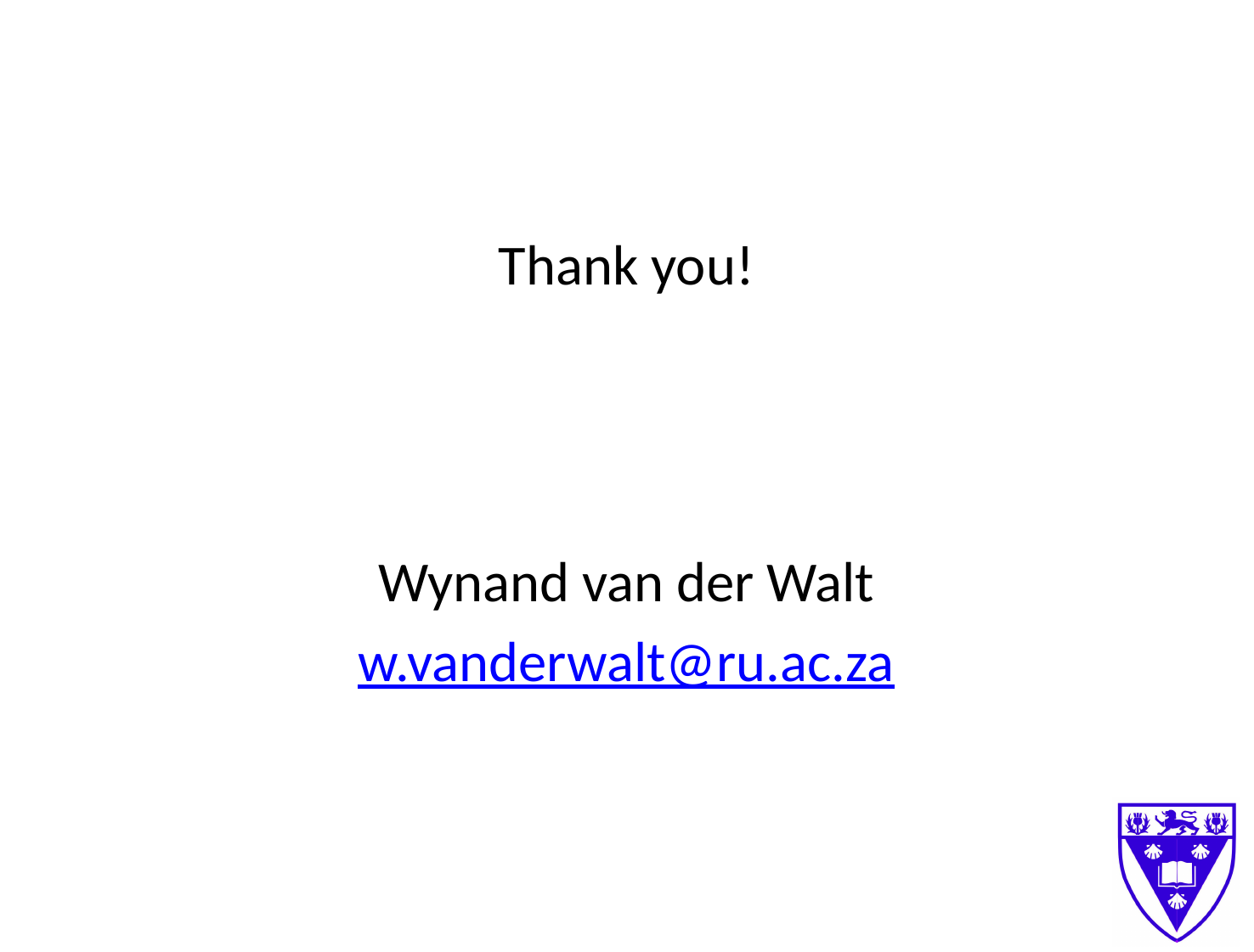

#
Thank you!

Wynand van der Walt
w.vanderwalt@ru.ac.za